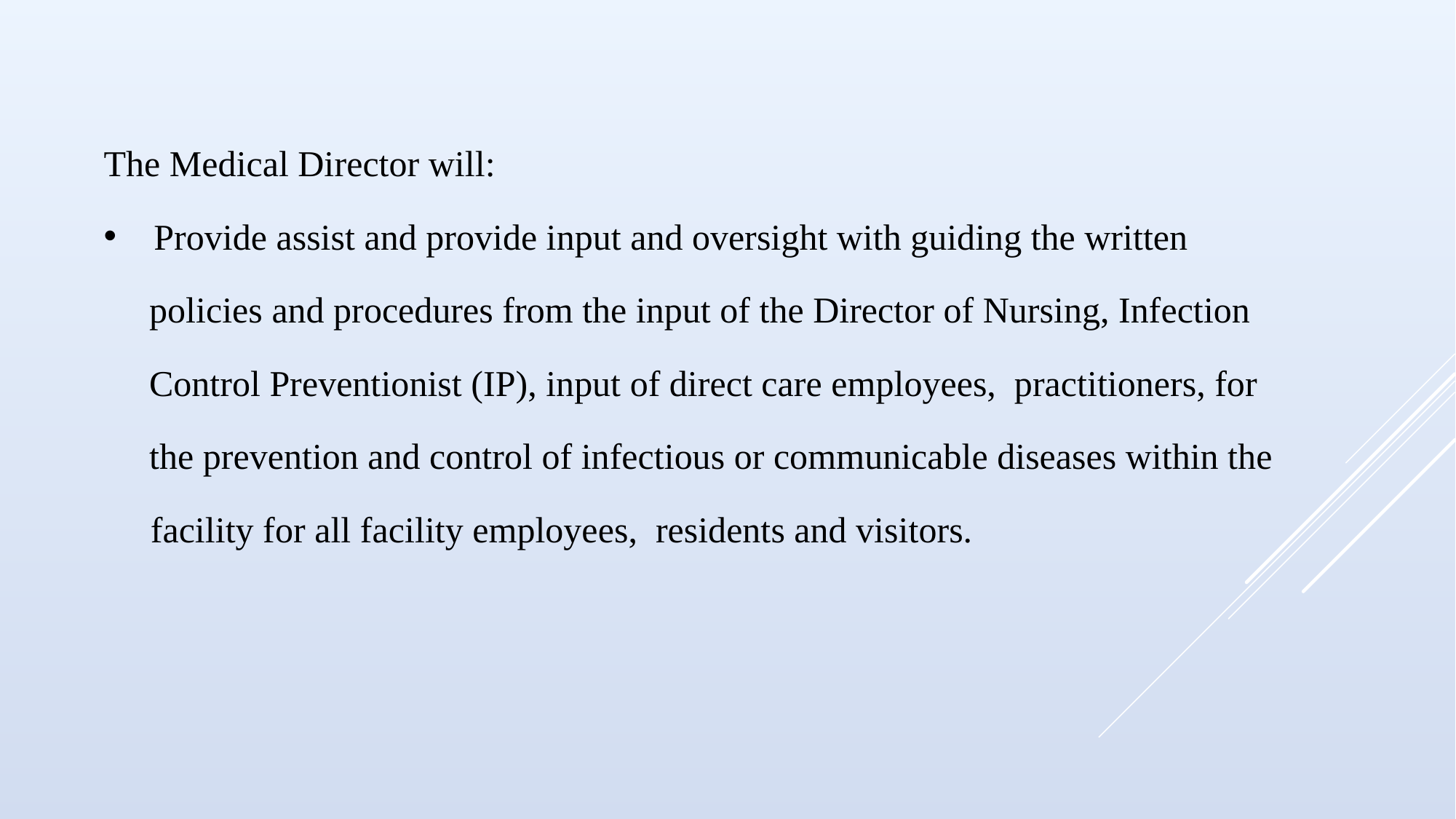

The Medical Director will:
 Provide assist and provide input and oversight with guiding the written
     policies and procedures from the input of the Director of Nursing, Infection
     Control Preventionist (IP), input of direct care employees,  practitioners, for
     the prevention and control of infectious or communicable diseases within the
    facility for all facility employees,  residents and visitors.